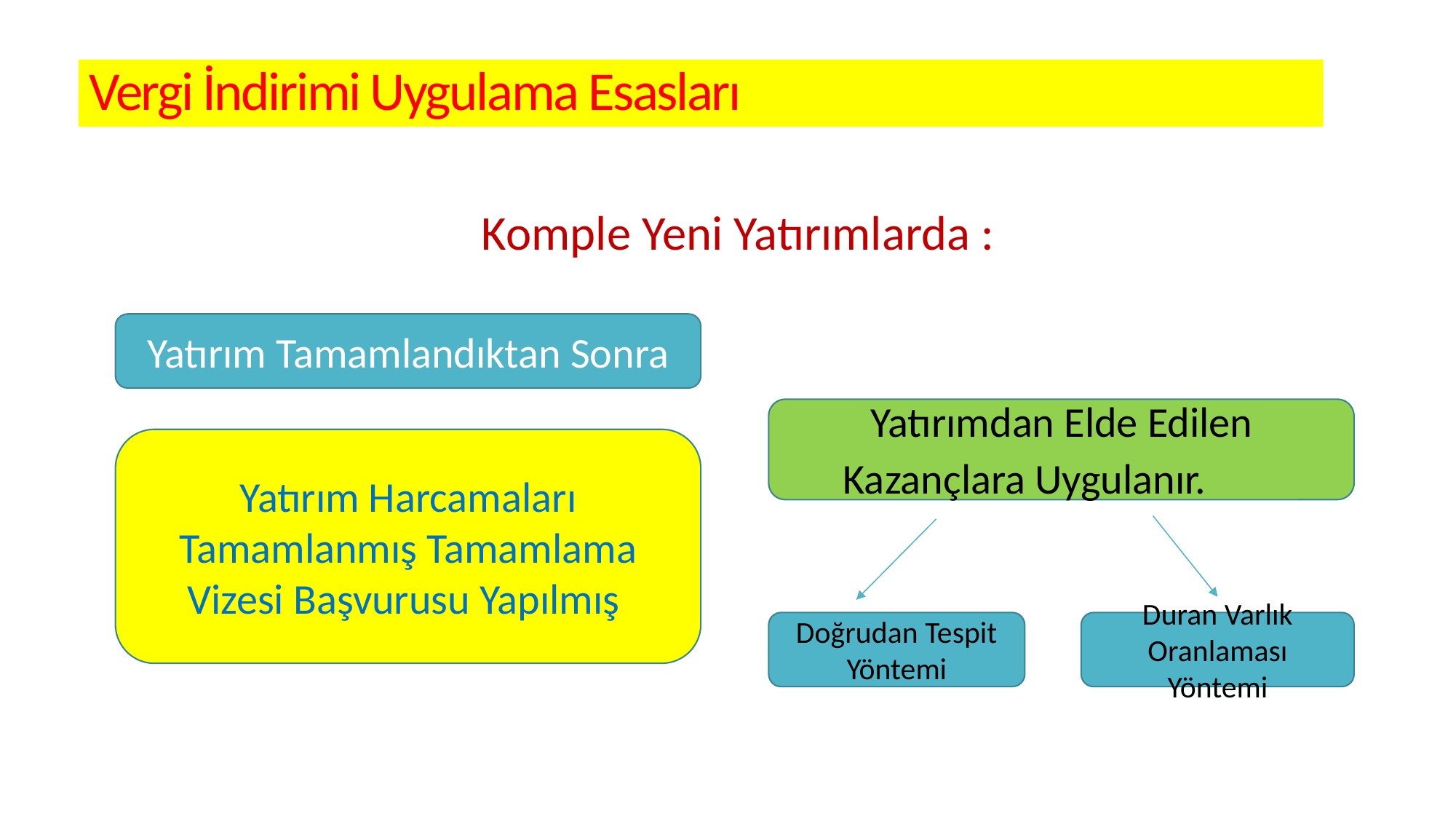

# Vergi İndirimi Uygulama Esasları

Komple Yeni Yatırımlarda :

Yatırım Tamamlandıktan Sonra
Yatırımdan Elde Edilen Kazançlara Uygulanır.
Yatırım Harcamaları Tamamlanmış Tamamlama Vizesi Başvurusu Yapılmış
Doğrudan Tespit Yöntemi
Duran Varlık Oranlaması Yöntemi